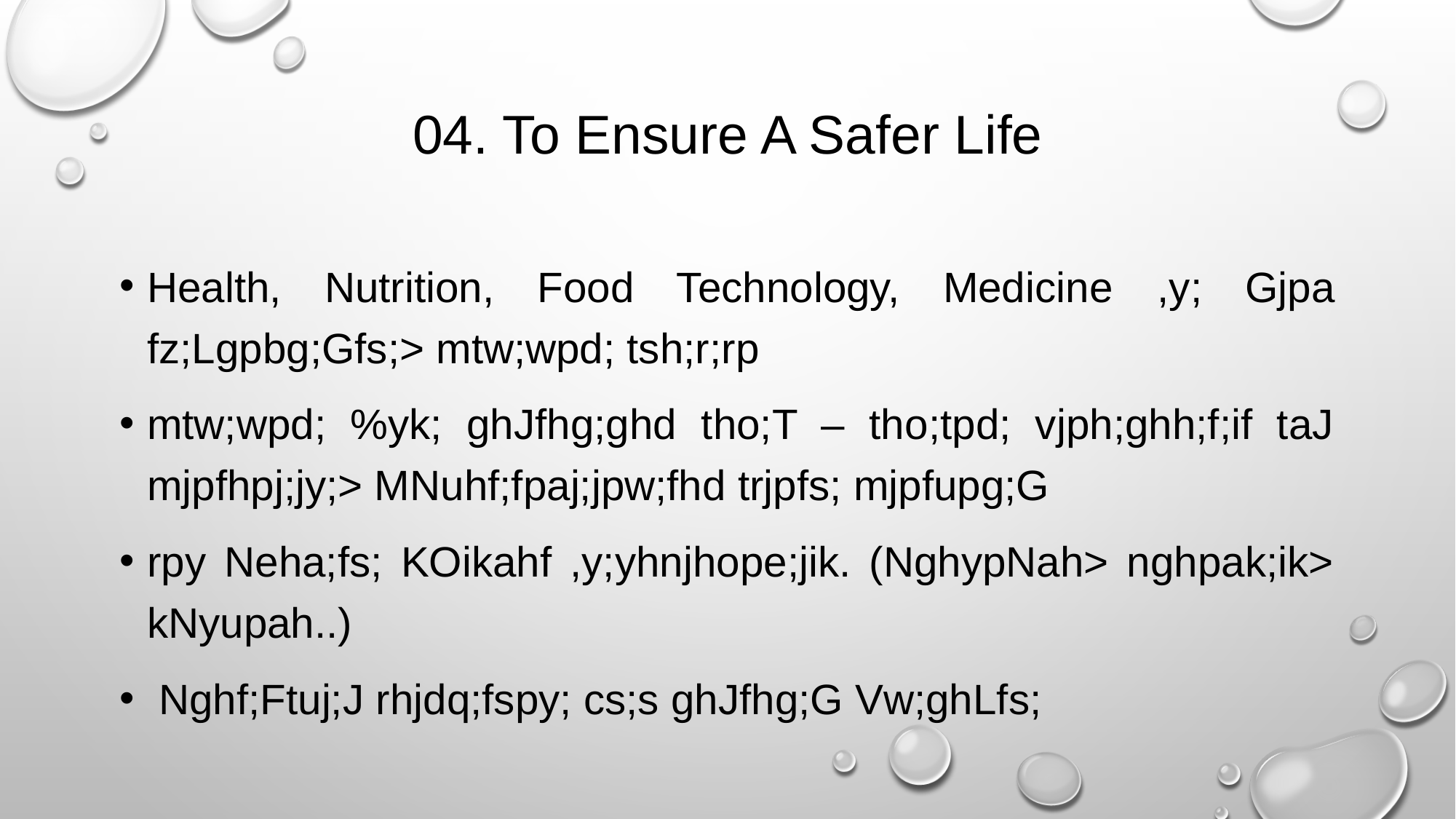

# 04. To Ensure A Safer Life
Health, Nutrition, Food Technology, Medicine ,y; Gjpa fz;Lgpbg;Gfs;> mtw;wpd; tsh;r;rp
mtw;wpd; %yk; ghJfhg;ghd tho;T – tho;tpd; vjph;ghh;f;if taJ mjpfhpj;jy;> MNuhf;fpaj;jpw;fhd trjpfs; mjpfupg;G
rpy Neha;fs; KOikahf ,y;yhnjhope;jik. (NghypNah> nghpak;ik> kNyupah..)
 Nghf;Ftuj;J rhjdq;fspy; cs;s ghJfhg;G Vw;ghLfs;